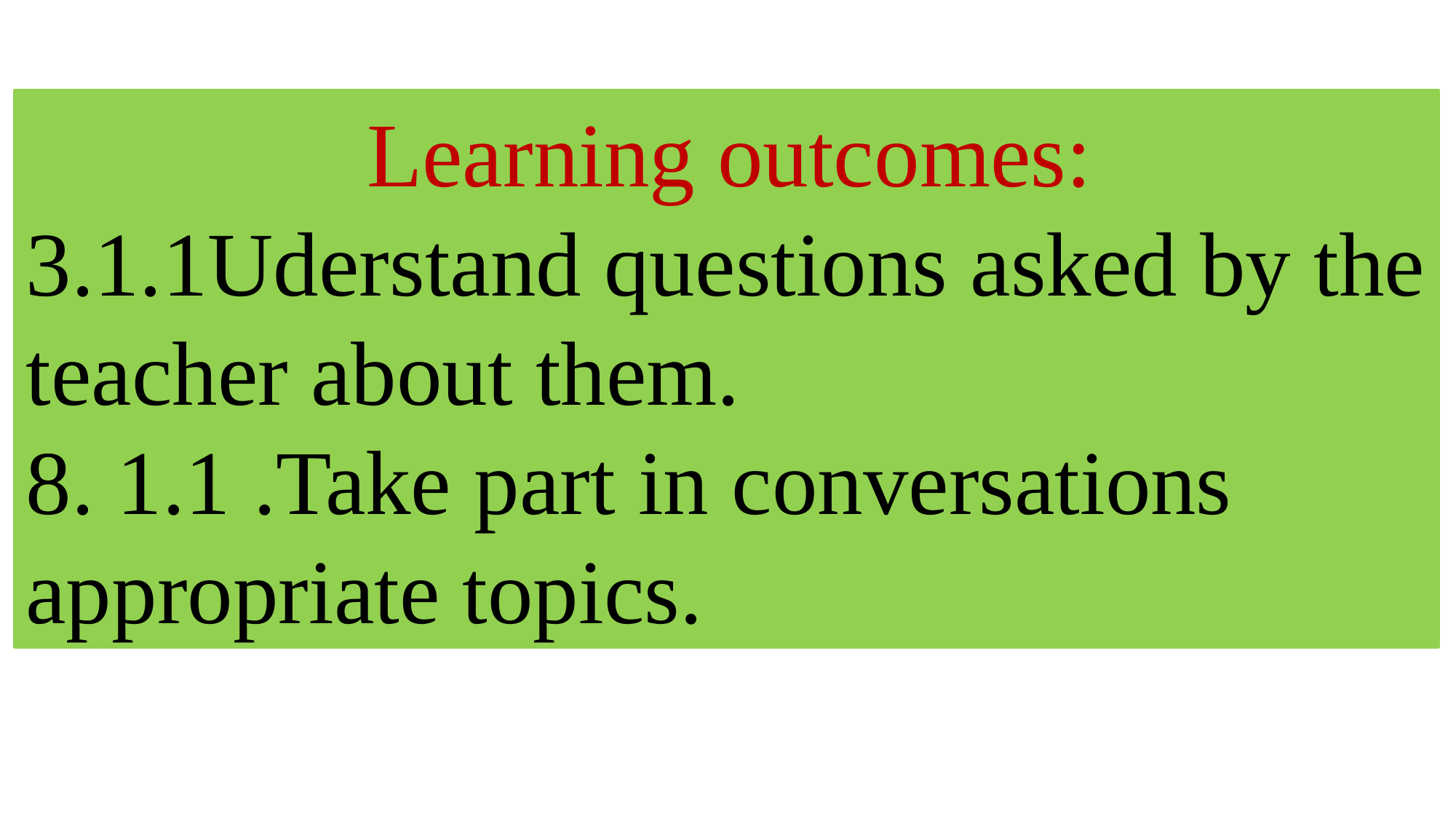

Learning outcomes:
3.1.1Uderstand questions asked by the teacher about them.
8. 1.1 .Take part in conversations appropriate topics.